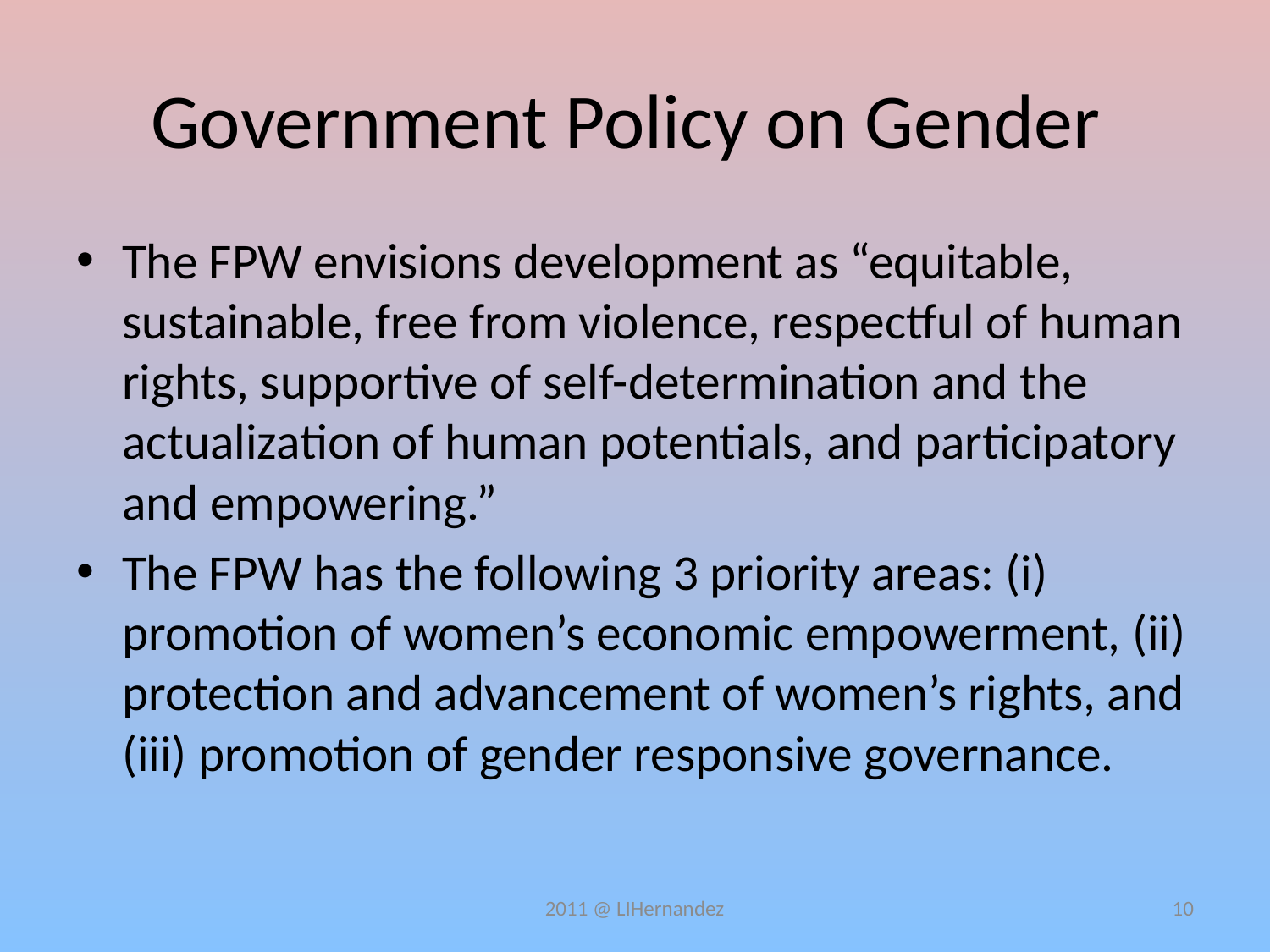

# Government Policy on Gender
The FPW envisions development as “equitable, sustainable, free from violence, respectful of human rights, supportive of self-determination and the actualization of human potentials, and participatory and empowering.”
The FPW has the following 3 priority areas: (i) promotion of women’s economic empowerment, (ii) protection and advancement of women’s rights, and (iii) promotion of gender responsive governance.
2011 @ LIHernandez
10